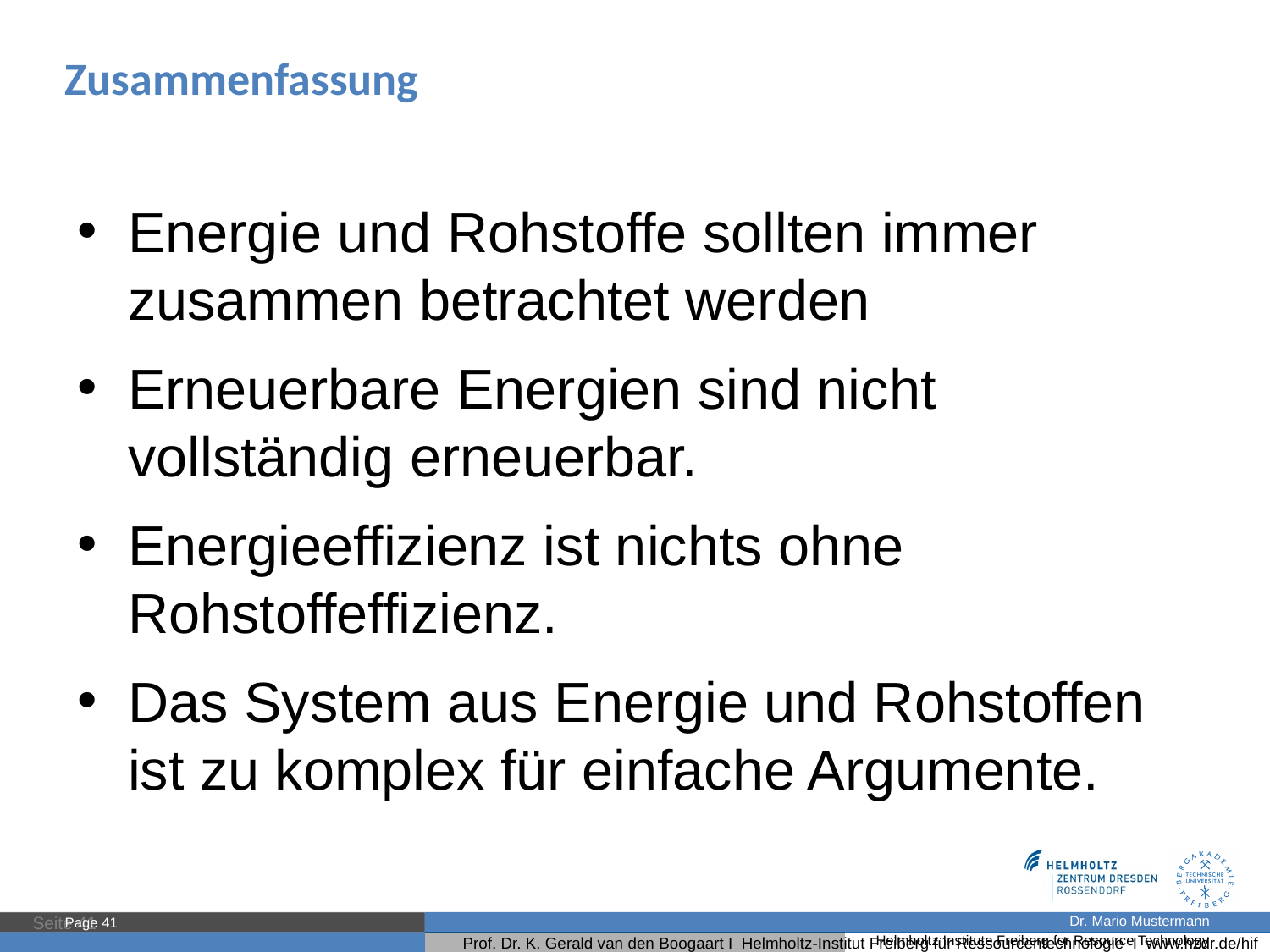

Zusammenfassung
Energie und Rohstoffe sollten immer zusammen betrachtet werden
Erneuerbare Energien sind nicht vollständig erneuerbar.
Energieeffizienz ist nichts ohne Rohstoffeffizienz.
Das System aus Energie und Rohstoffen ist zu komplex für einfache Argumente.